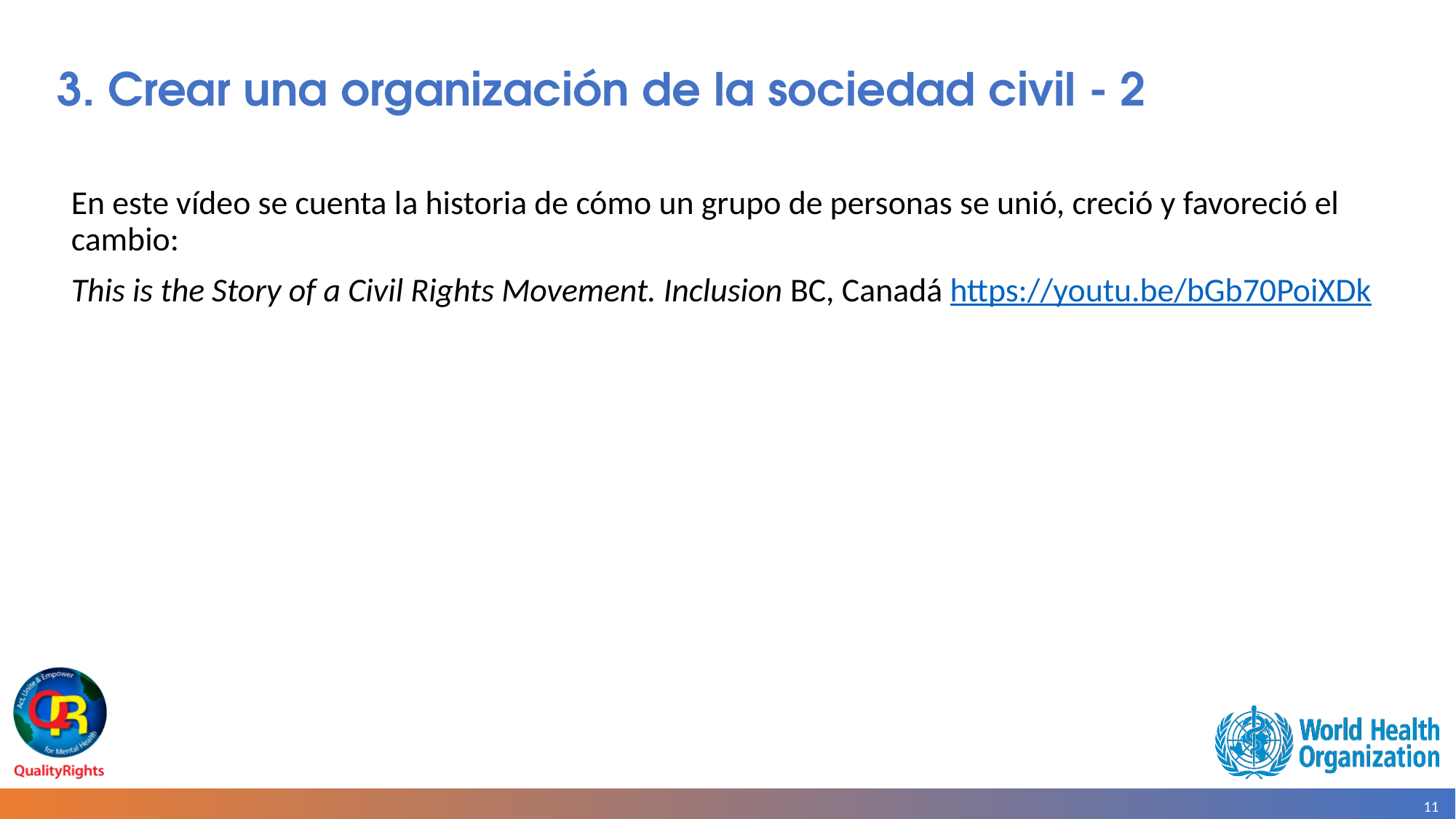

# 3. Crear una organización de la sociedad civil - 2
En este vídeo se cuenta la historia de cómo un grupo de personas se unió, creció y favoreció el cambio:
This is the Story of a Civil Rights Movement. Inclusion BC, Canadá https://youtu.be/bGb70PoiXDk